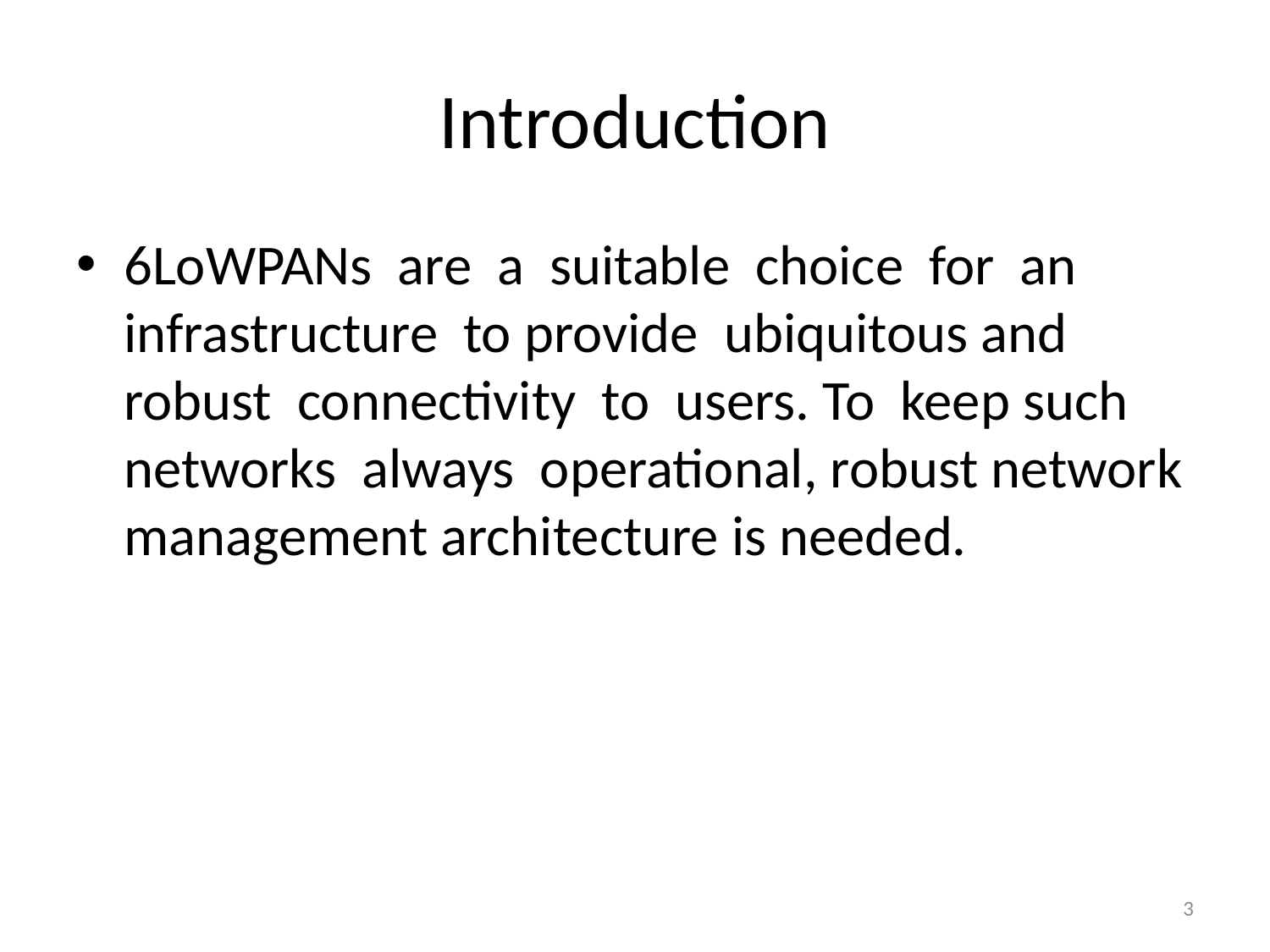

# Introduction
6LoWPANs  are  a  suitable  choice  for  an  infrastructure  to provide  ubiquitous and robust  connectivity  to  users. To  keep such     networks  always  operational, robust network management architecture is needed.
3